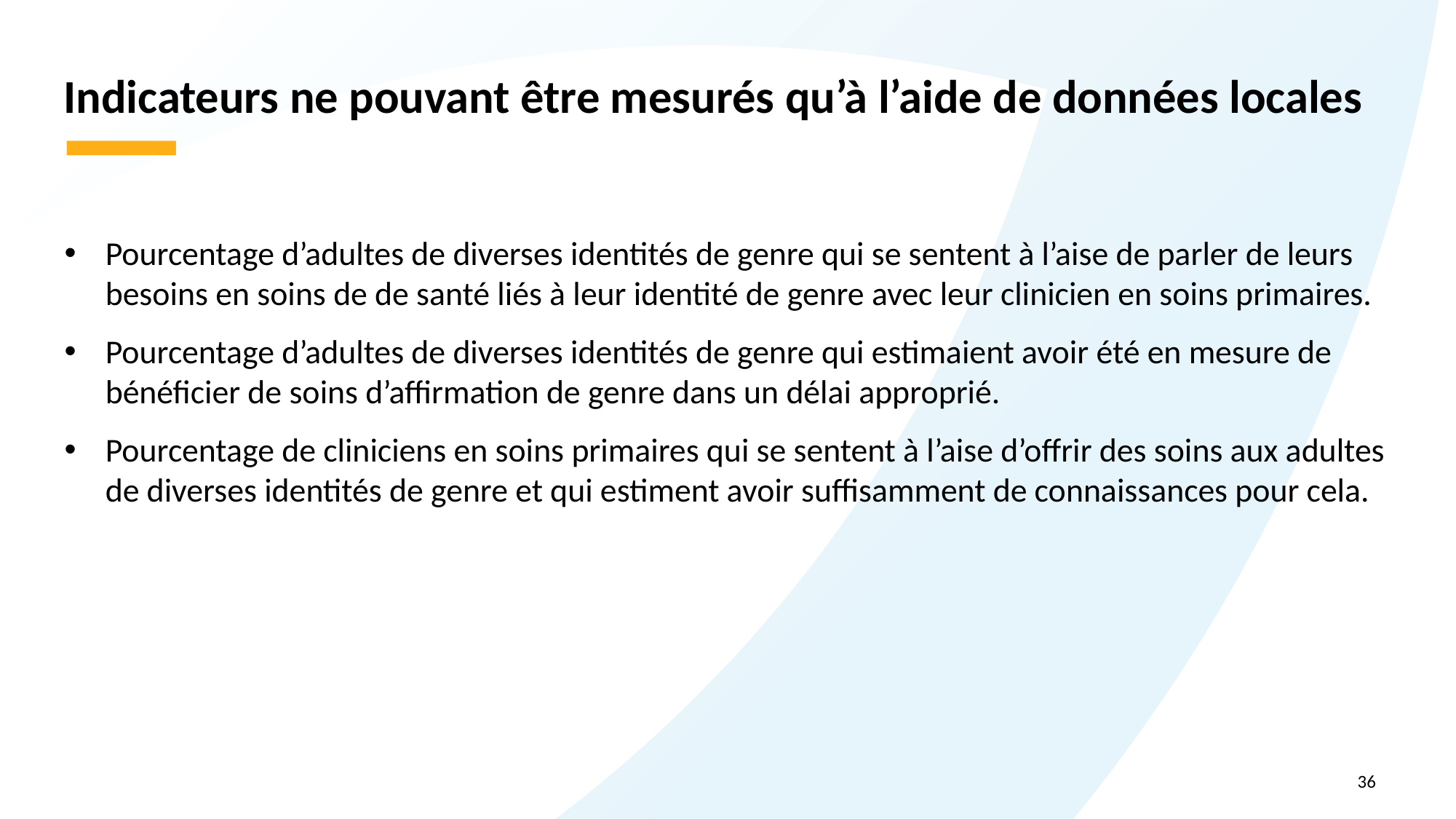

# Indicateurs ne pouvant être mesurés qu’à l’aide de données locales
Pourcentage d’adultes de diverses identités de genre qui se sentent à l’aise de parler de leurs besoins en soins de de santé liés à leur identité de genre avec leur clinicien en soins primaires.
Pourcentage d’adultes de diverses identités de genre qui estimaient avoir été en mesure de bénéficier de soins d’affirmation de genre dans un délai approprié.
Pourcentage de cliniciens en soins primaires qui se sentent à l’aise d’offrir des soins aux adultes de diverses identités de genre et qui estiment avoir suffisamment de connaissances pour cela.

36